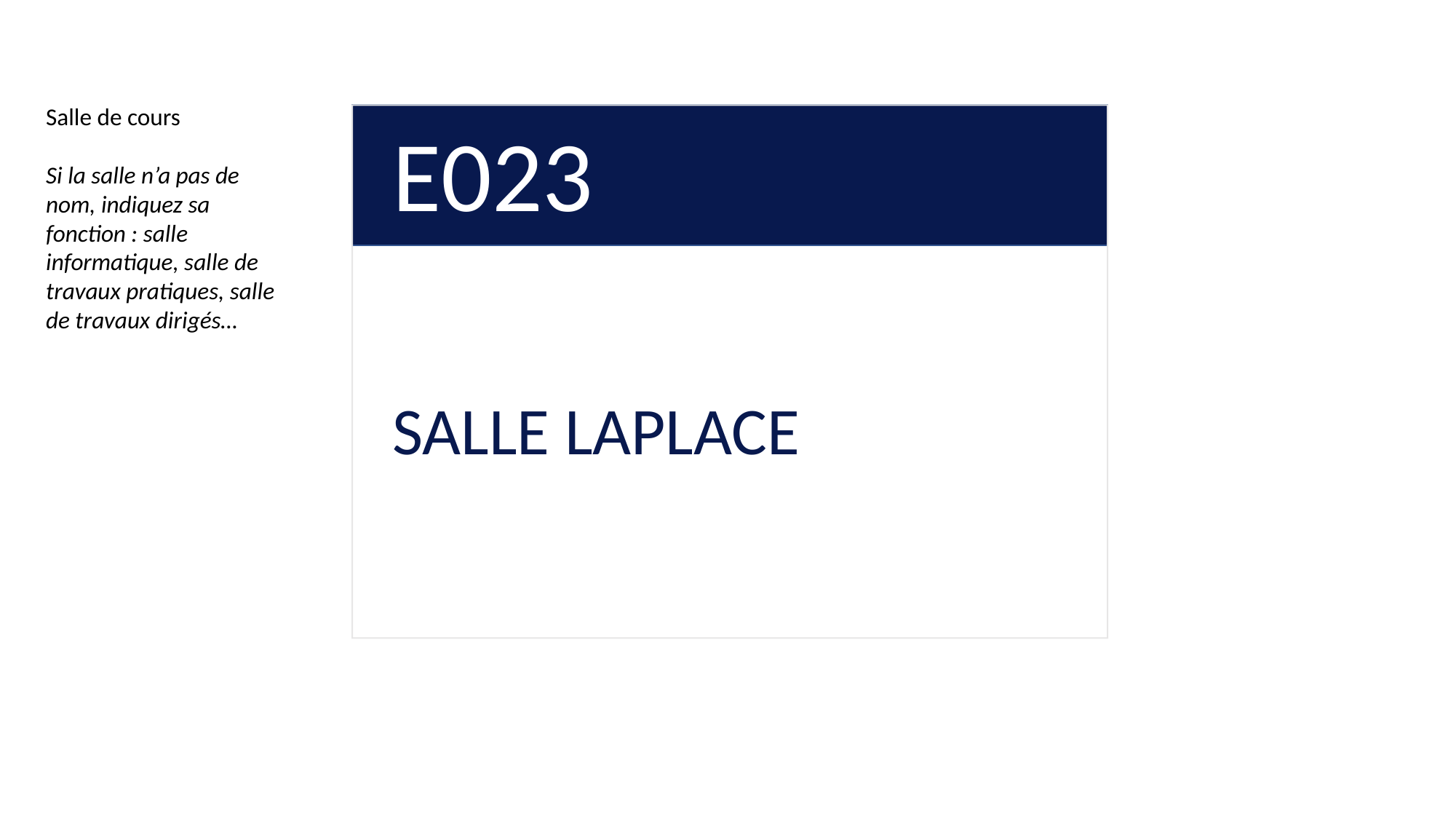

Salle de cours

Si la salle n’a pas de nom, indiquez sa fonction : salle informatique, salle de travaux pratiques, salle de travaux dirigés…
E023
SALLE LAPLACE